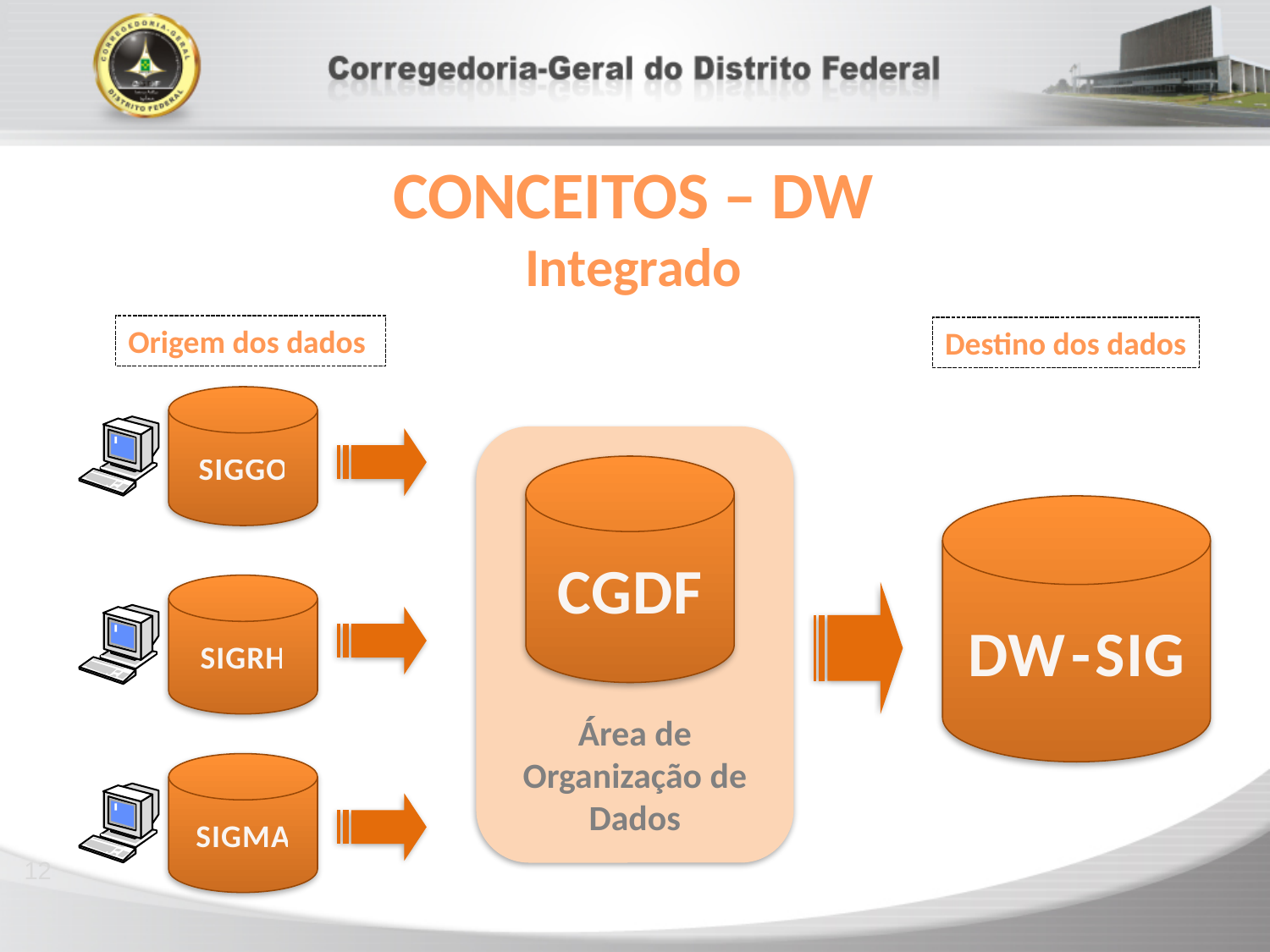

# CONCEITOS – DW Integrado
Origem dos dados
Destino dos dados
SIGGO

CGDF
DW - SIG
SIGRH

Área de Organização de Dados
SIGMA

12